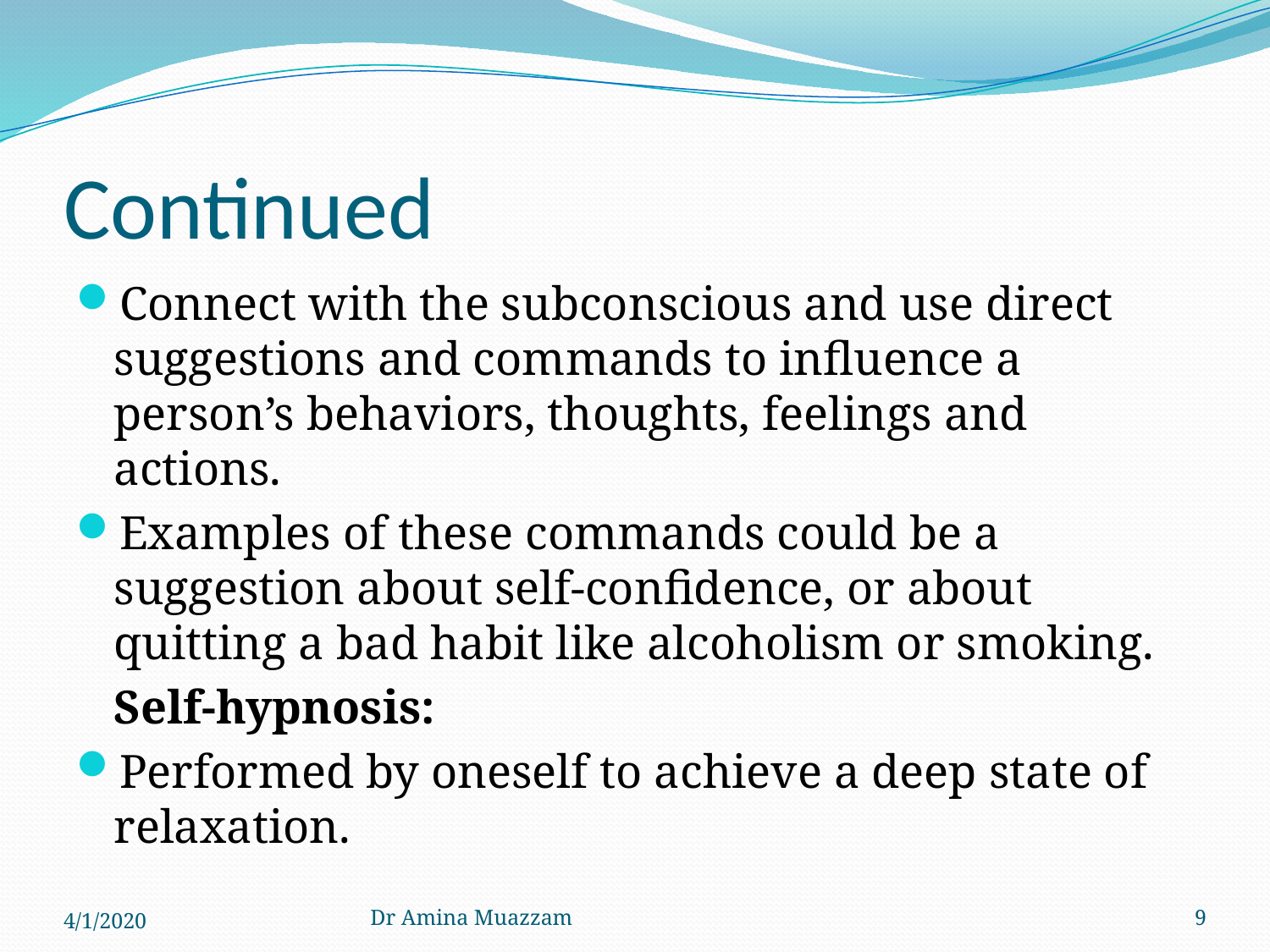

# Continued
Connect with the subconscious and use direct suggestions and commands to influence a person’s behaviors, thoughts, feelings and actions.
Examples of these commands could be a suggestion about self-confidence, or about quitting a bad habit like alcoholism or smoking.
	Self-hypnosis:
Performed by oneself to achieve a deep state of relaxation.

4/1/2020
Dr Amina Muazzam
9